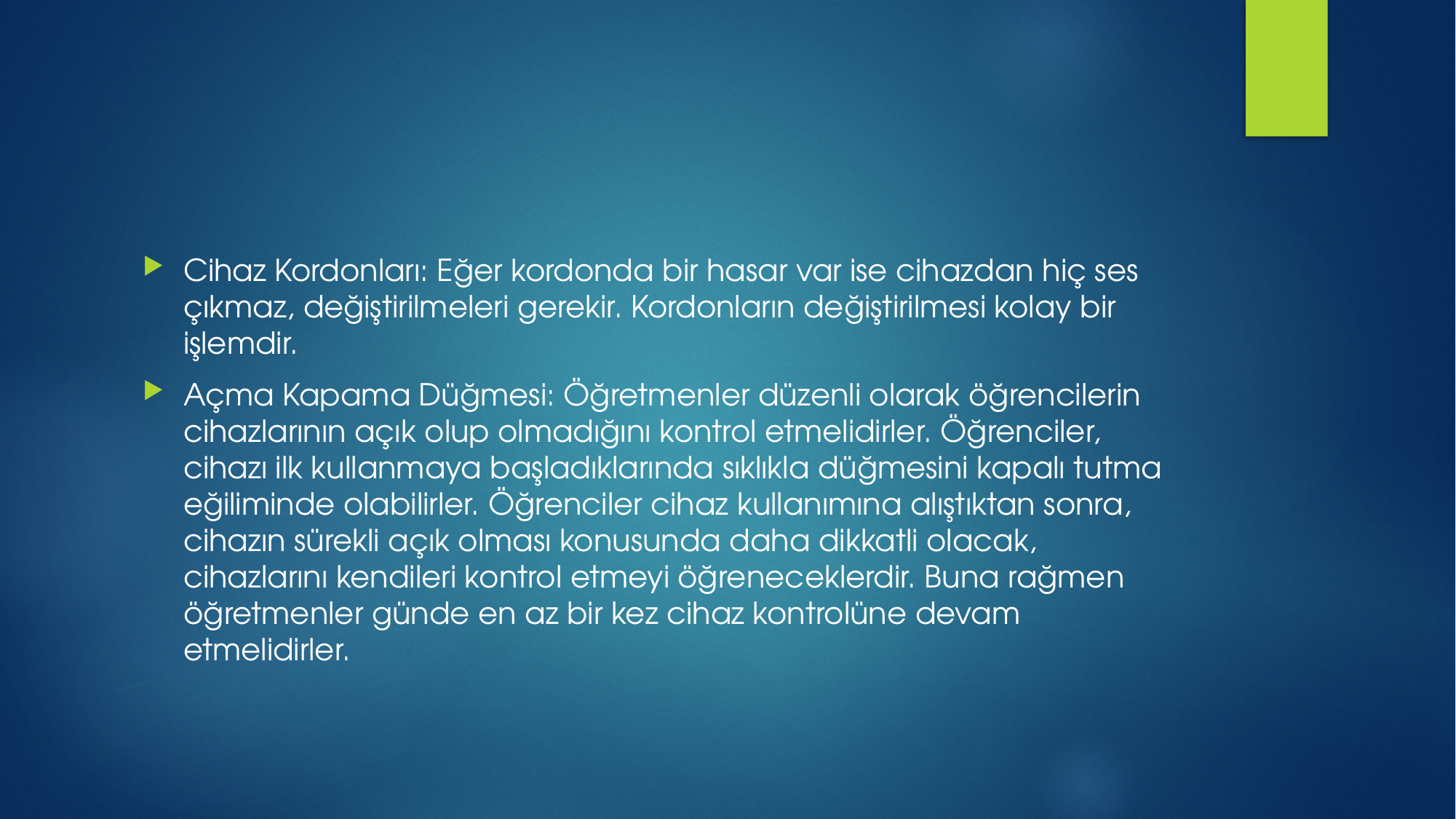

#
Cihaz Kordonları: Eğer kordonda bir hasar var ise cihazdan hiç ses çıkmaz, değiştirilmeleri gerekir. Kordonların değiştirilmesi kolay bir işlemdir.
Açma Kapama Düğmesi: Öğretmenler düzenli olarak öğrencilerin cihazlarının açık olup olmadığını kontrol etmelidirler. Öğrenciler, cihazı ilk kullanmaya başladıklarında sıklıkla düğmesini kapalı tutma eğiliminde olabilirler. Öğrenciler cihaz kullanımına alıştıktan sonra, cihazın sürekli açık olması konusunda daha dikkatli olacak, cihazlarını kendileri kontrol etmeyi öğreneceklerdir. Buna rağmen öğretmenler günde en az bir kez cihaz kontrolüne devam etmelidirler.